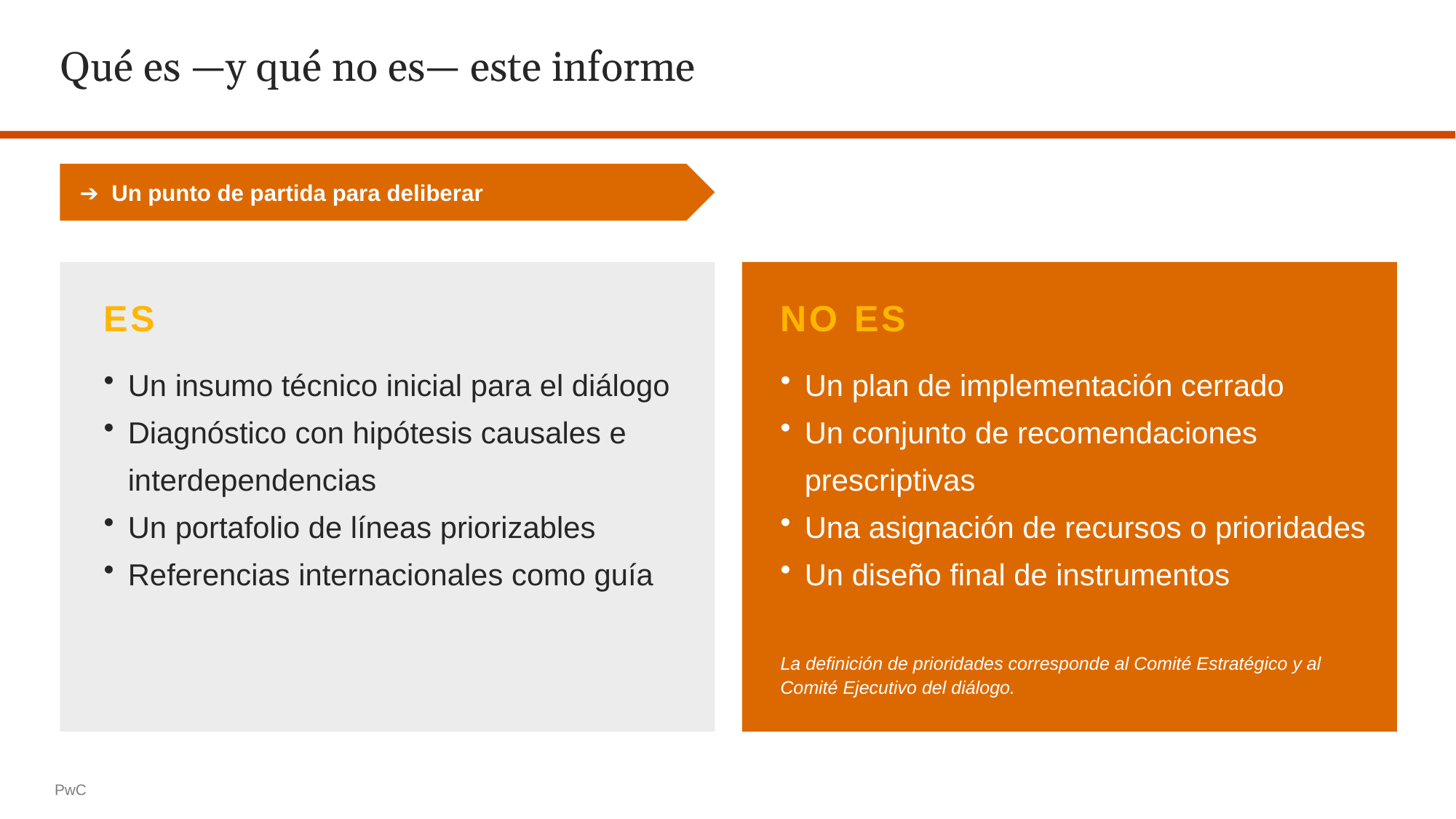

Qué es —y qué no es— este informe

➔  Un punto de partida para deliberar

ES
NO ES
Un insumo técnico inicial para el diálogo
Diagnóstico con hipótesis causales e interdependencias
Un portafolio de líneas priorizables
Referencias internacionales como guía
Un plan de implementación cerrado
Un conjunto de recomendaciones prescriptivas
Una asignación de recursos o prioridades
Un diseño final de instrumentos
La definición de prioridades corresponde al Comité Estratégico y al Comité Ejecutivo del diálogo.
PwC